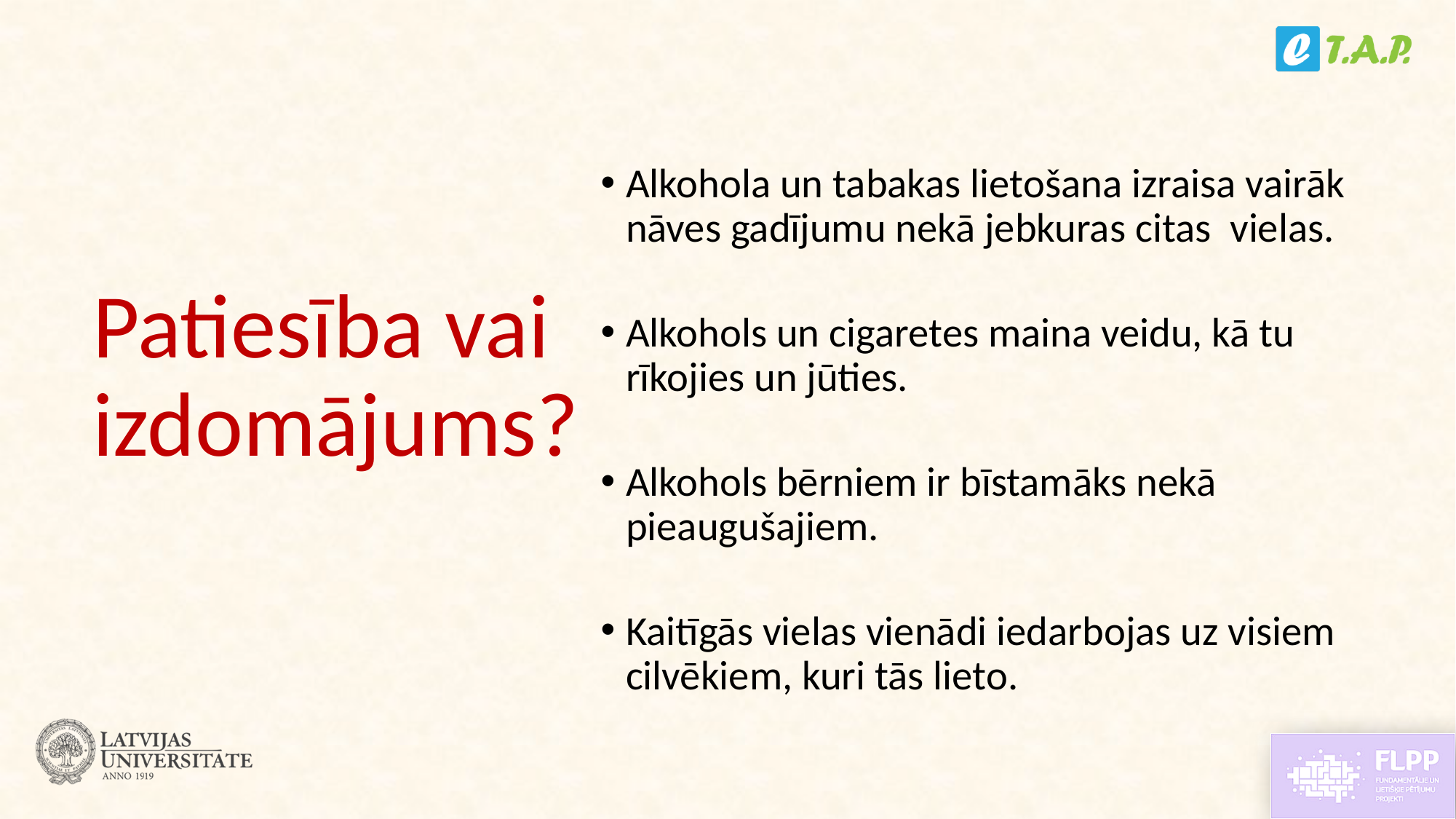

Alkohola un tabakas lietošana izraisa vairāk nāves gadījumu nekā jebkuras citas  vielas.

Alkohols un cigaretes maina veidu, kā tu rīkojies un jūties.

Alkohols bērniem ir bīstamāks nekā pieaugušajiem.

Kaitīgās vielas vienādi iedarbojas uz visiem cilvēkiem, kuri tās lieto.
# Patiesība vai izdomājums?